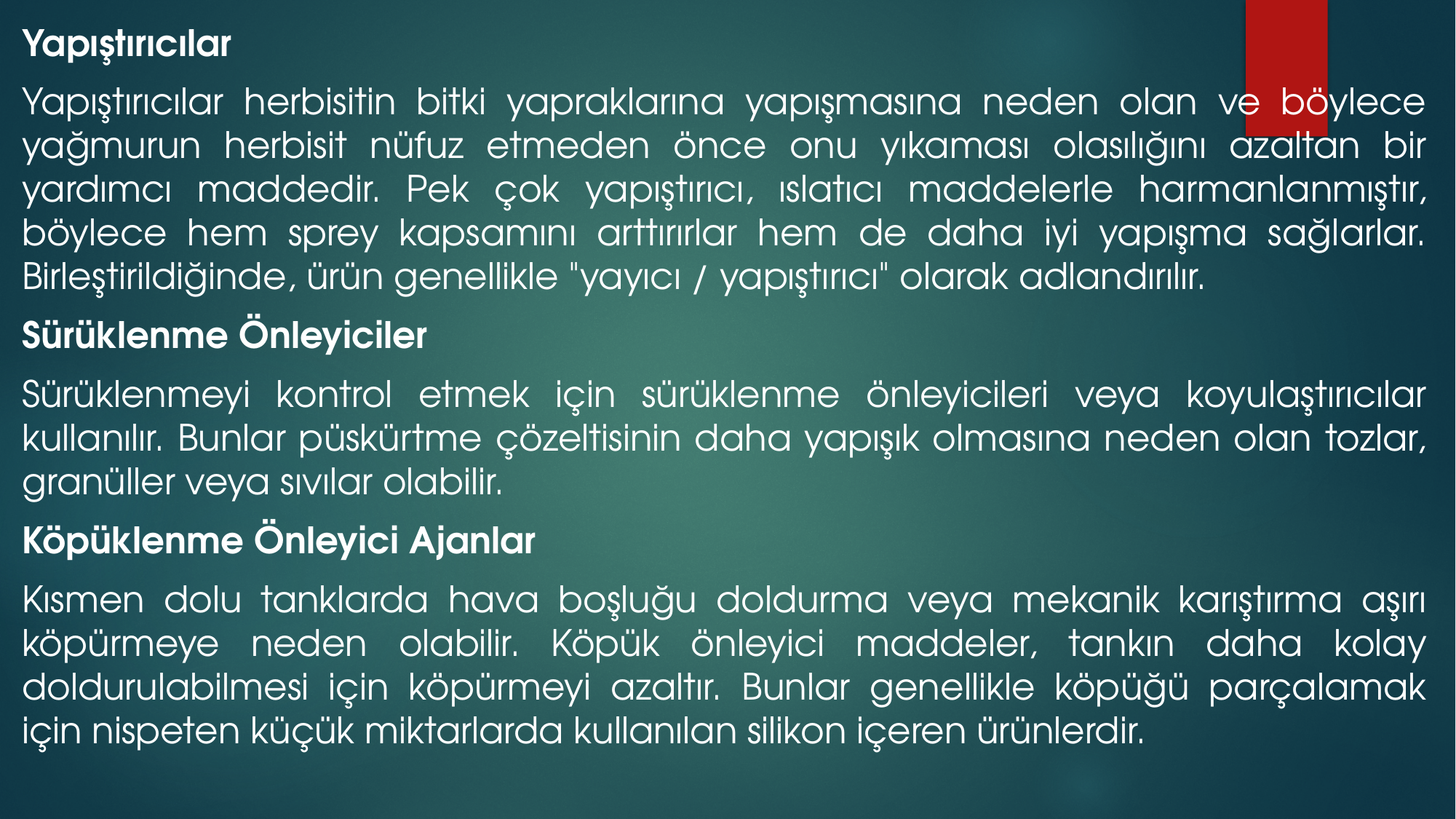

Yapıştırıcılar
Yapıştırıcılar herbisitin bitki yapraklarına yapışmasına neden olan ve böylece yağmurun herbisit nüfuz etmeden önce onu yıkaması olasılığını azaltan bir yardımcı maddedir. Pek çok yapıştırıcı, ıslatıcı maddelerle harmanlanmıştır, böylece hem sprey kapsamını arttırırlar hem de daha iyi yapışma sağlarlar. Birleştirildiğinde, ürün genellikle "yayıcı / yapıştırıcı" olarak adlandırılır.
Sürüklenme Önleyiciler
Sürüklenmeyi kontrol etmek için sürüklenme önleyicileri veya koyulaştırıcılar kullanılır. Bunlar püskürtme çözeltisinin daha yapışık olmasına neden olan tozlar, granüller veya sıvılar olabilir.
Köpüklenme Önleyici Ajanlar
Kısmen dolu tanklarda hava boşluğu doldurma veya mekanik karıştırma aşırı köpürmeye neden olabilir. Köpük önleyici maddeler, tankın daha kolay doldurulabilmesi için köpürmeyi azaltır. Bunlar genellikle köpüğü parçalamak için nispeten küçük miktarlarda kullanılan silikon içeren ürünlerdir.